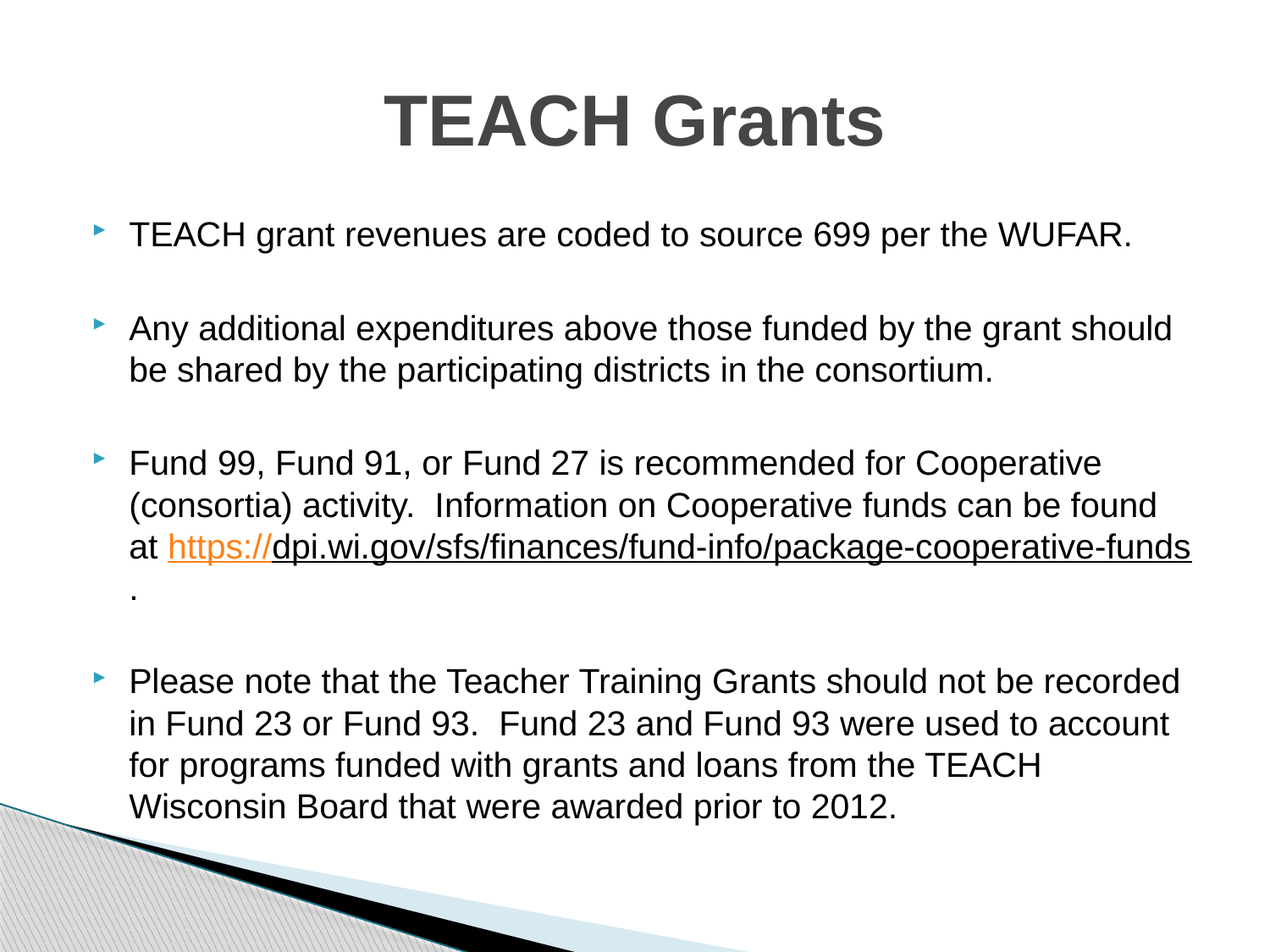

# TEACH Grants
TEACH grant revenues are coded to source 699 per the WUFAR.

Any additional expenditures above those funded by the grant should be shared by the participating districts in the consortium.

Fund 99, Fund 91, or Fund 27 is recommended for Cooperative (consortia) activity.  Information on Cooperative funds can be found at https://dpi.wi.gov/sfs/finances/fund-info/package-cooperative-funds.

Please note that the Teacher Training Grants should not be recorded in Fund 23 or Fund 93.  Fund 23 and Fund 93 were used to account for programs funded with grants and loans from the TEACH Wisconsin Board that were awarded prior to 2012.